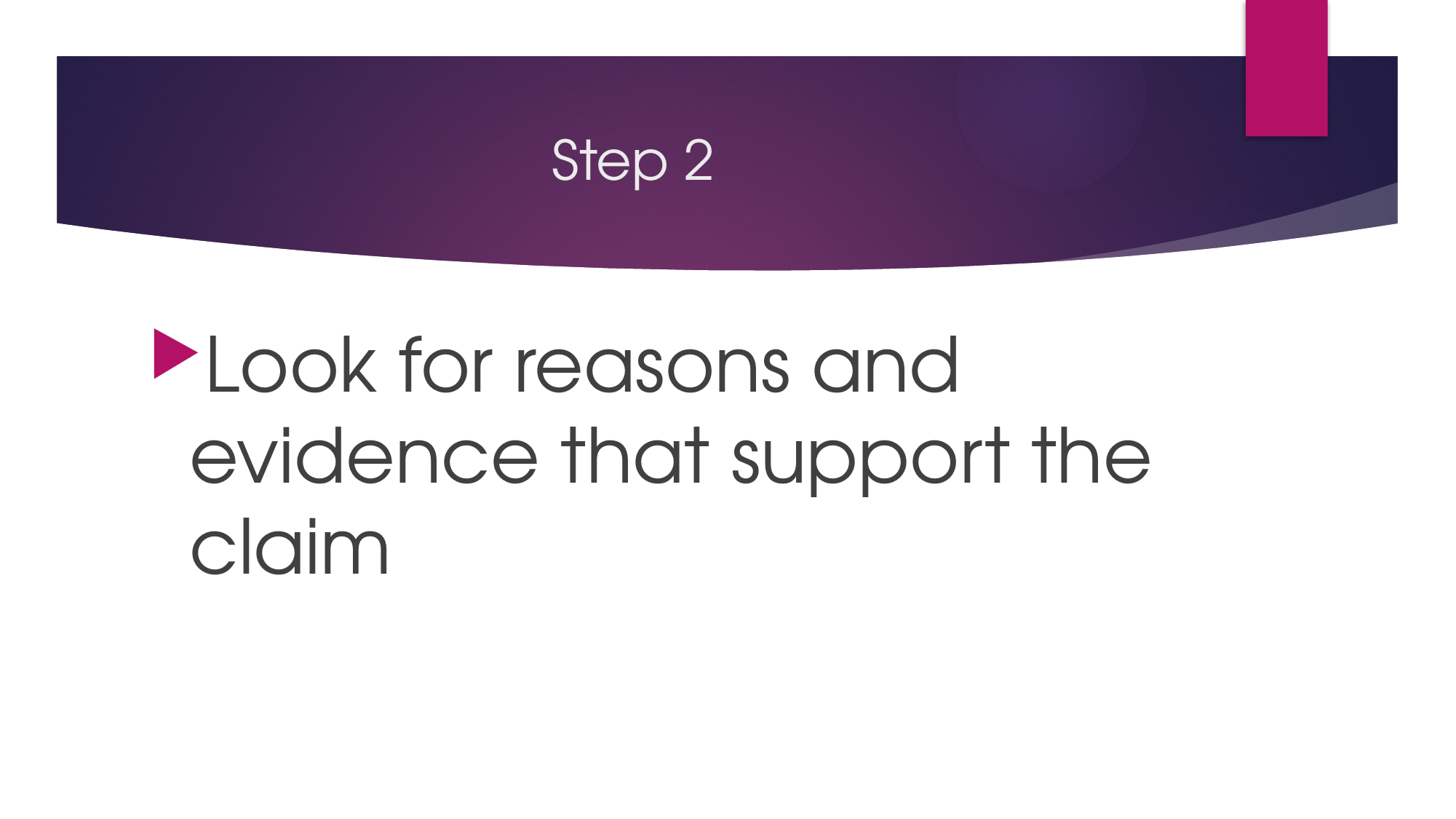

# Step 2
Look for reasons and evidence that support the claim